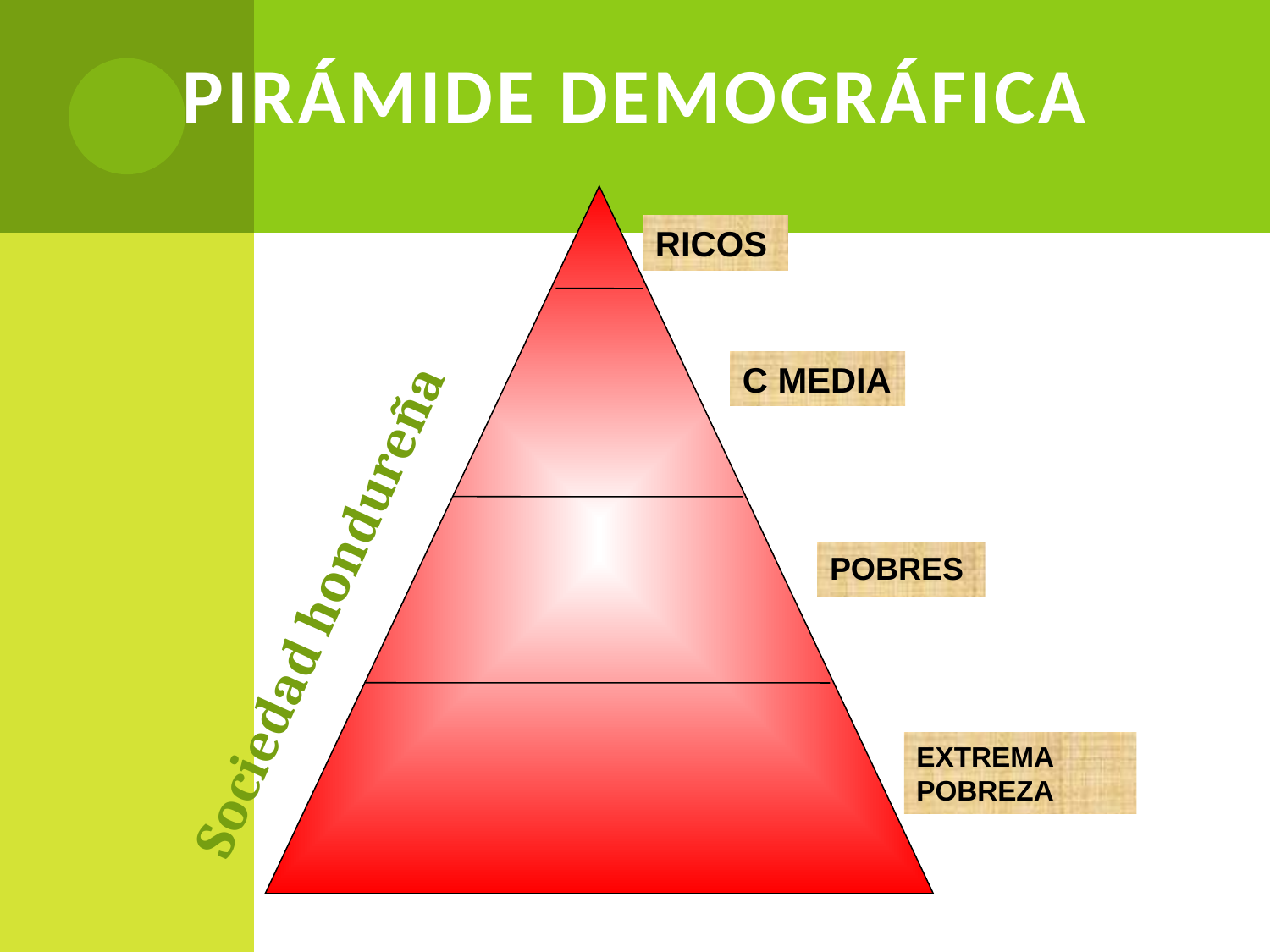

# Pirámide Demográfica

RICOS

C MEDIA

POBRES

EXTREMA POBREZA
Sociedad hondureña